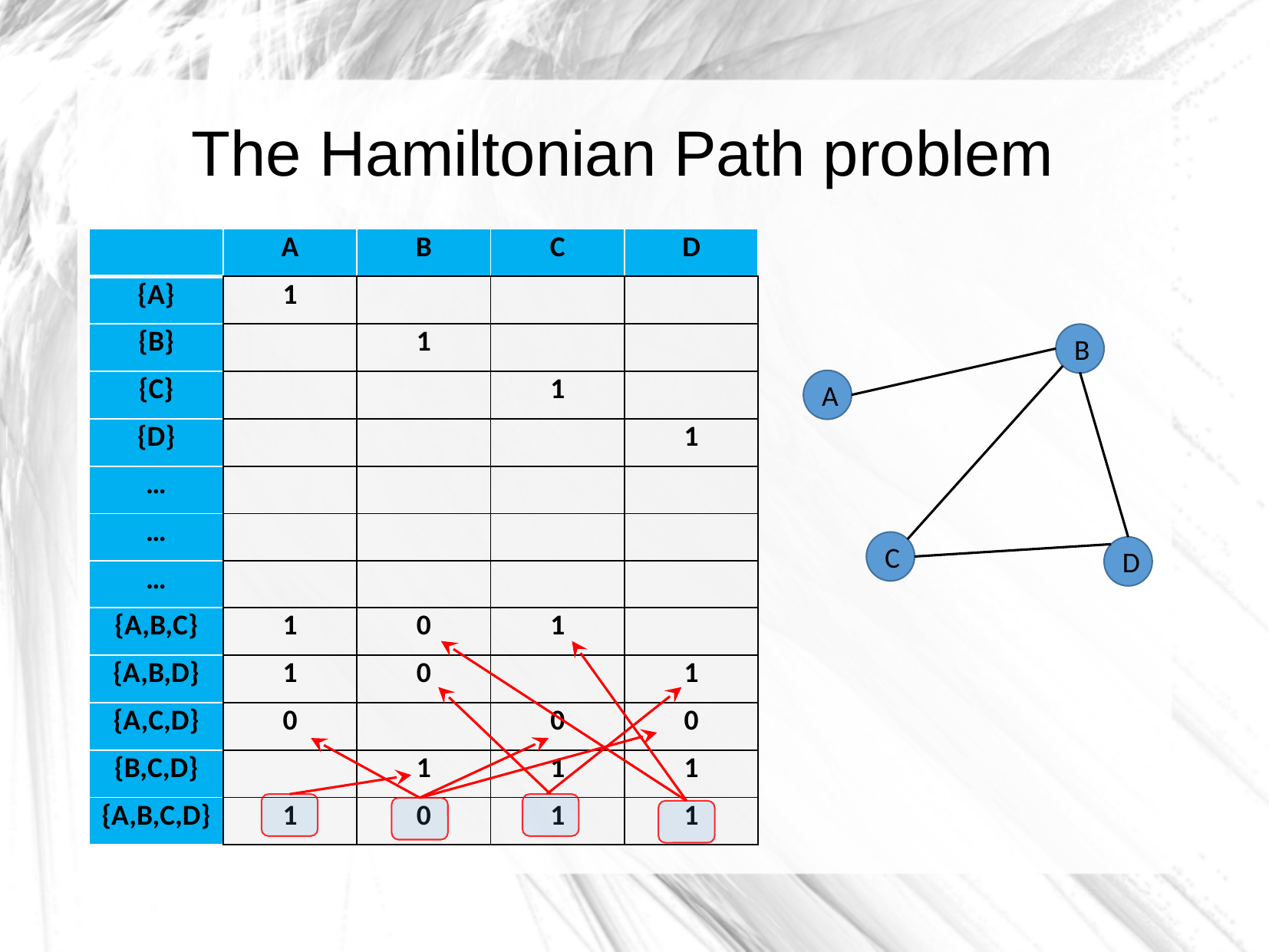

The Hamiltonian Path problem
|  | A | B | C | D |
| --- | --- | --- | --- | --- |
| {A} | 1 |  |  |  |
| {B} |  | 1 |  |  |
| {C} |  |  | 1 |  |
| {D} |  |  |  | 1 |
| … |  |  |  |  |
| … |  |  |  |  |
| … |  |  |  |  |
| {A,B,C} | 1 | 0 | 1 |  |
| {A,B,D} | 1 | 0 |  | 1 |
| {A,C,D} | 0 |  | 0 | 0 |
| {B,C,D} |  | 1 | 1 | 1 |
| {A,B,C,D} | 1 | 0 | 1 | 1 |

B
A
C
D